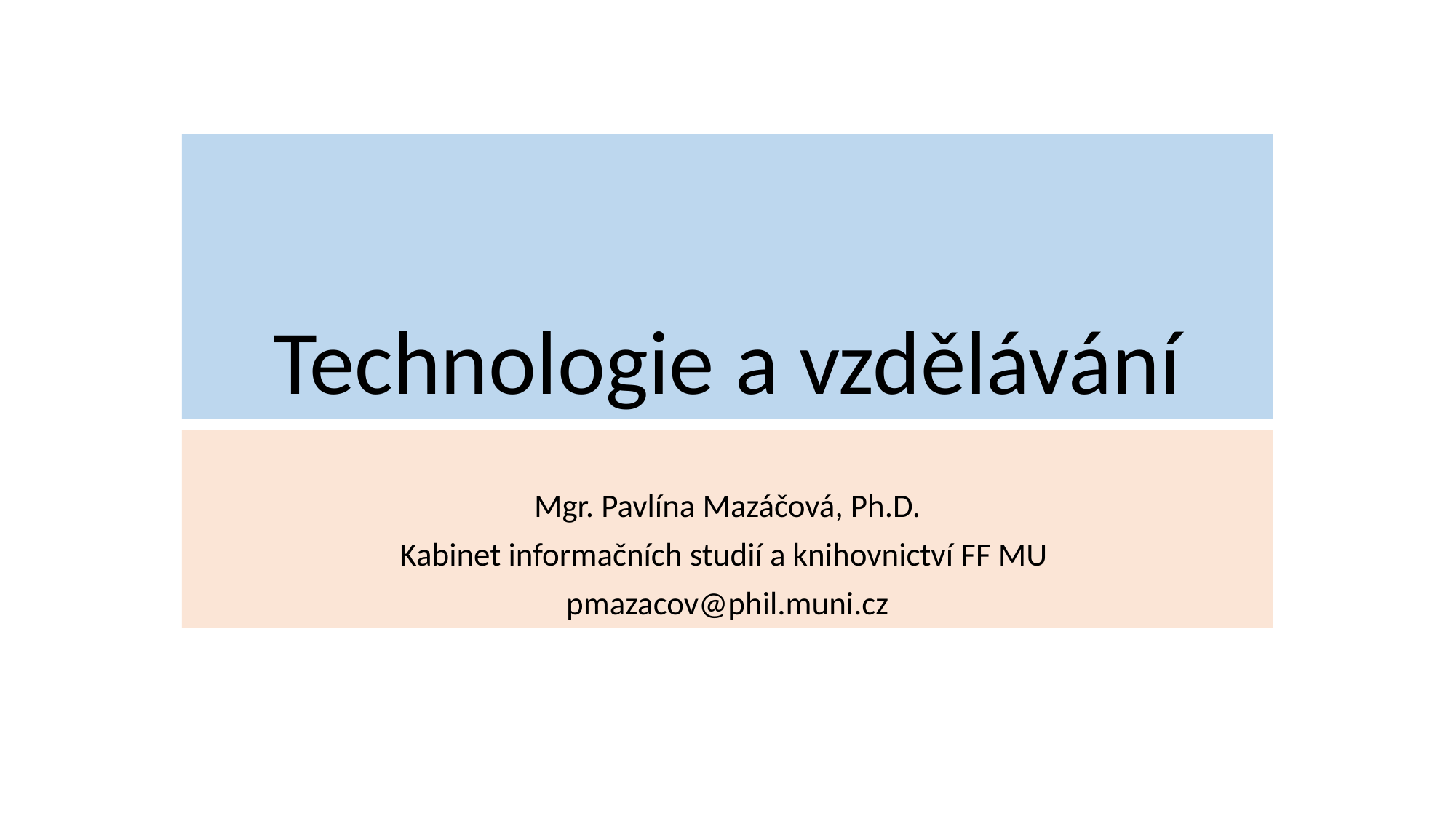

# Technologie a vzdělávání

Mgr. Pavlína Mazáčová, Ph.D.
Kabinet informačních studií a knihovnictví FF MU
pmazacov@phil.muni.cz